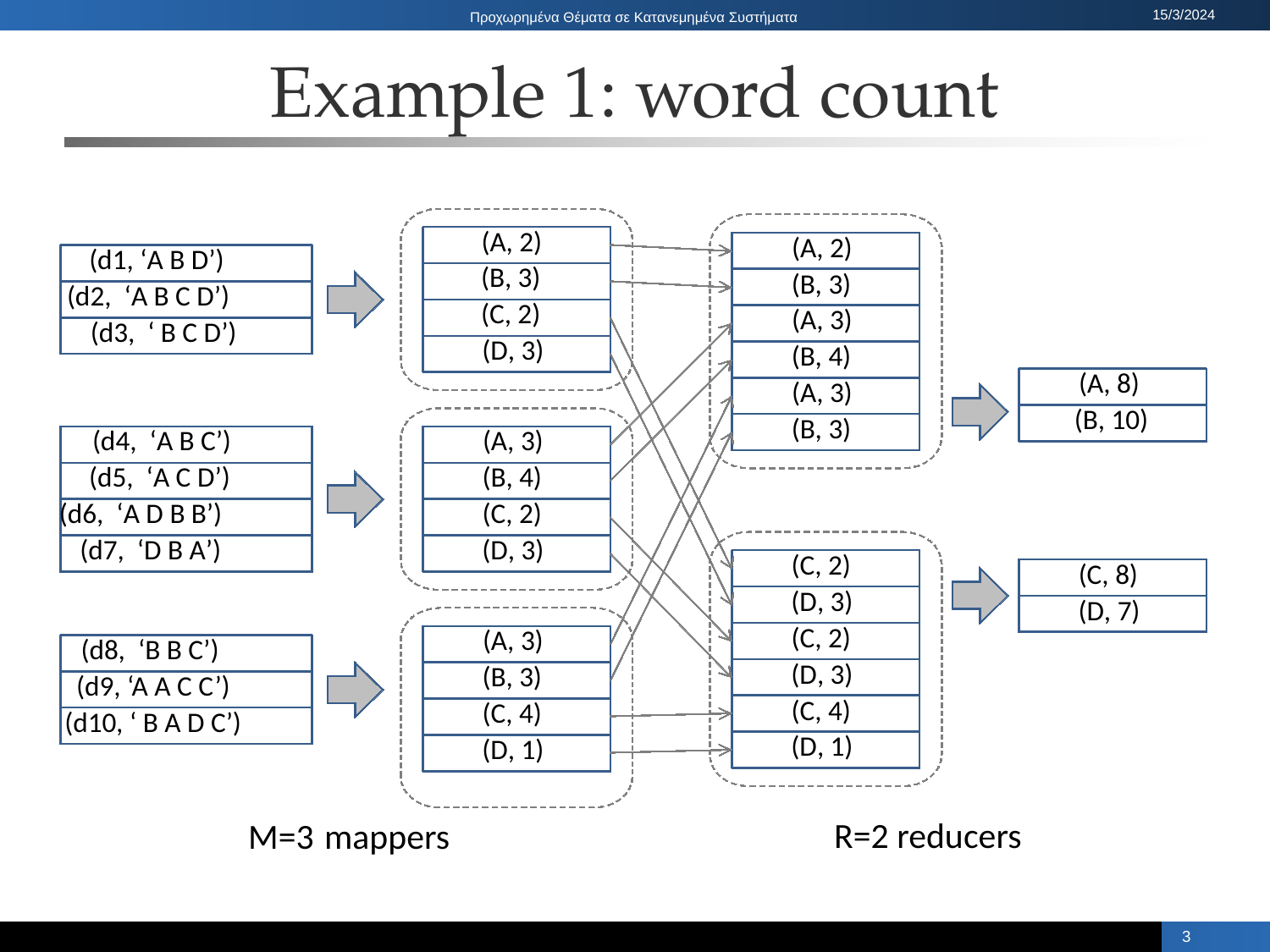

# Example 1: word count

(A, 2)

(A, 2)

(d1, ‘A B D’)

(B, 3)

(B, 3)

(d2,  ‘A B C D’)

(C, 2)

(A, 3)

(d3,  ‘ B C D’)

(D, 3)

(B, 4)

(A, 8)

(A, 3)

(B, 10)

(B, 3)

(d4,  ‘A B C’)
(A, 3)

(d5,  ‘A C D’)
(B, 4)

(d6,  ‘A D B B’)
(C, 2)

(d7,  ‘D B A’)
(D, 3)

(C, 2)

(C, 8)

(D, 3)

(D, 7)

(C, 2)

(A, 3)

(d8,  ‘B B C’)

(D, 3)

(B, 3)

(d9, ‘A A C C’)

(C, 4)

(C, 4)

(d10, ‘ B A D C’)

(D, 1)

(D, 1)

R=2 reducers
M=3
mappers